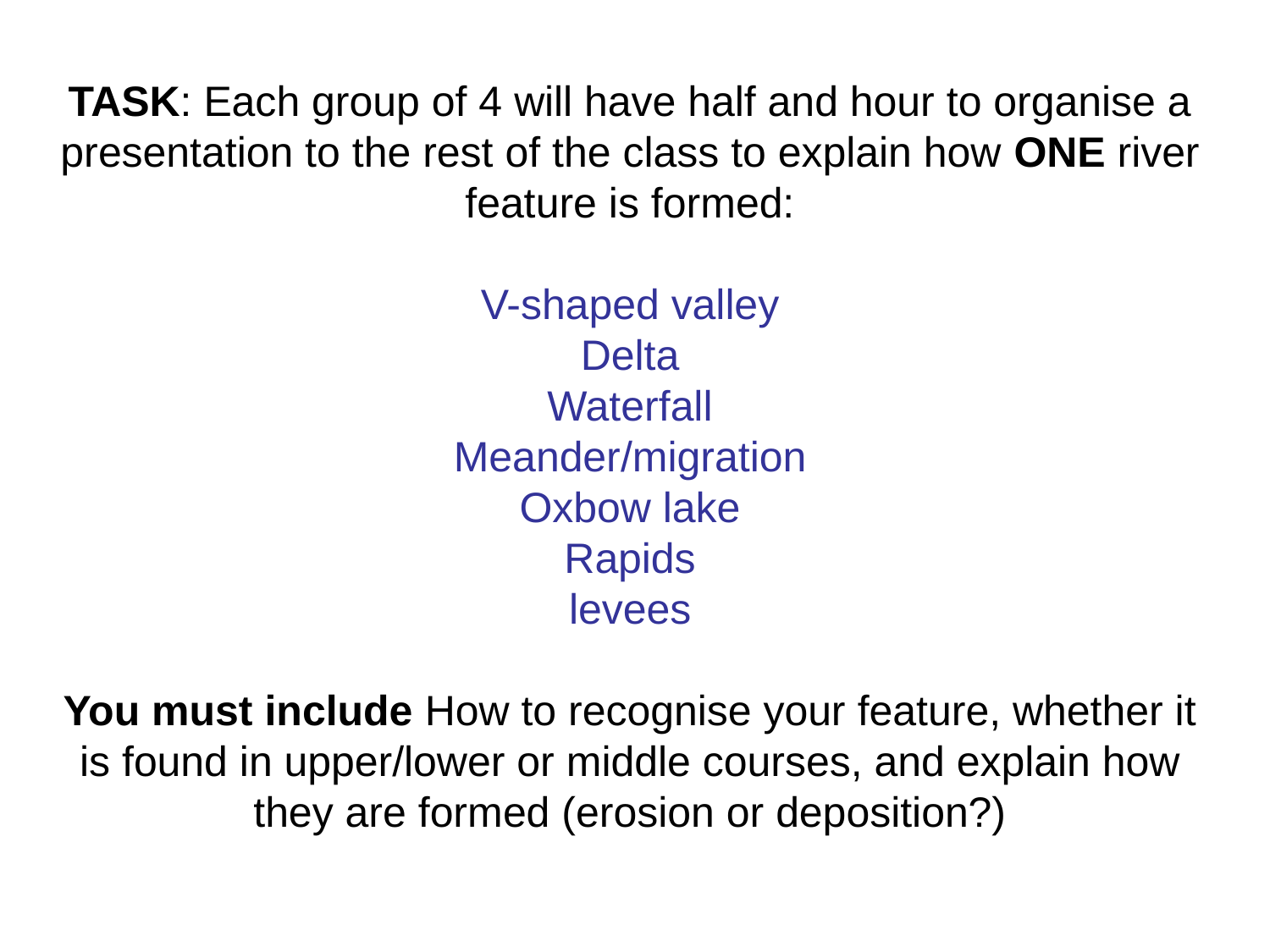

# TASK: Each group of 4 will have half and hour to organise a presentation to the rest of the class to explain how ONE river feature is formed: V-shaped valley Delta Waterfall Meander/migration Oxbow lake Rapids levees You must include How to recognise your feature, whether it is found in upper/lower or middle courses, and explain how they are formed (erosion or deposition?)